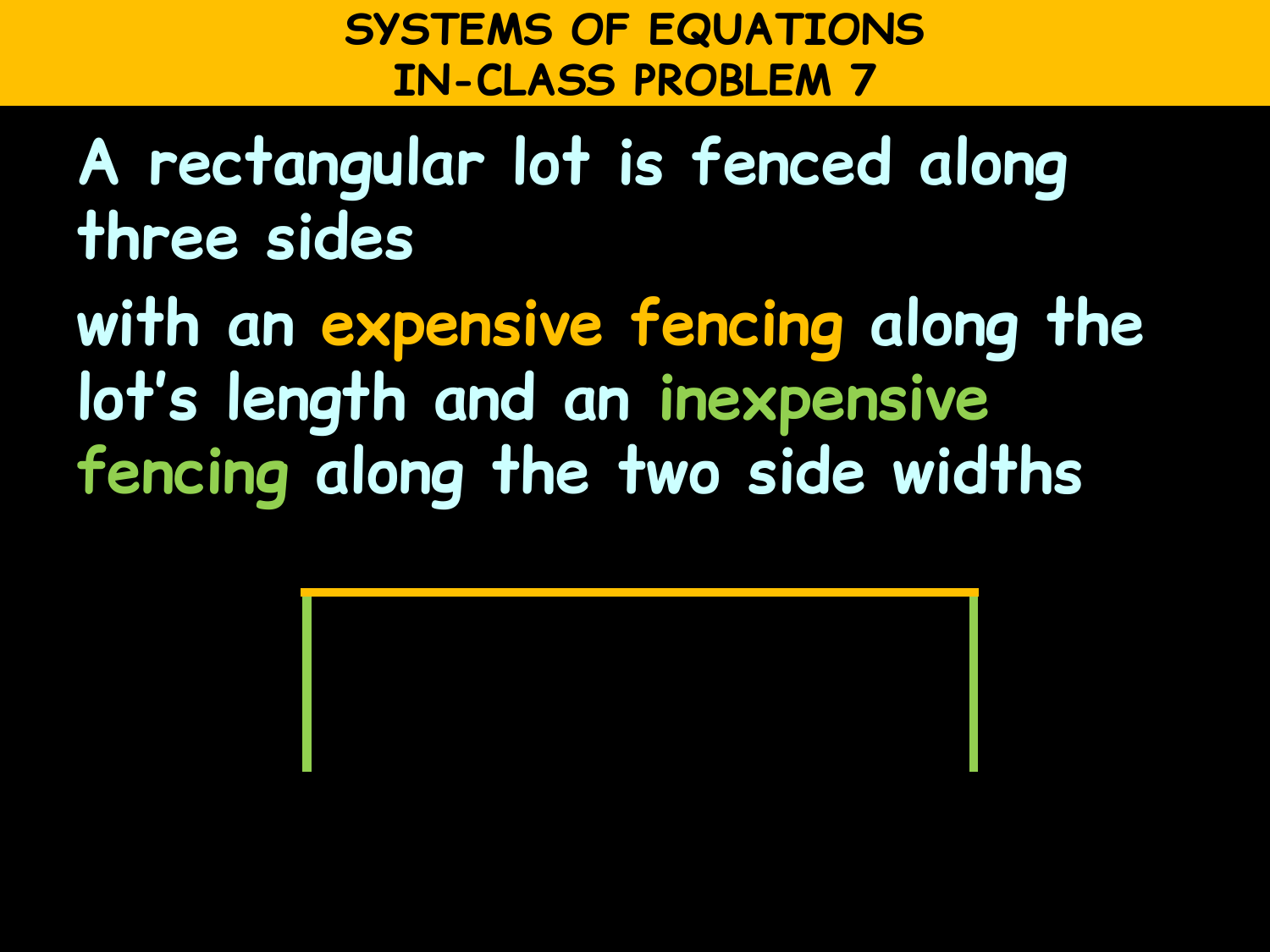

SYSTEMS OF EQUATIONS
IN-CLASS PROBLEM 7
A rectangular lot is fenced along three sides
with an expensive fencing along the lot’s length and an inexpensive fencing along the two side widths